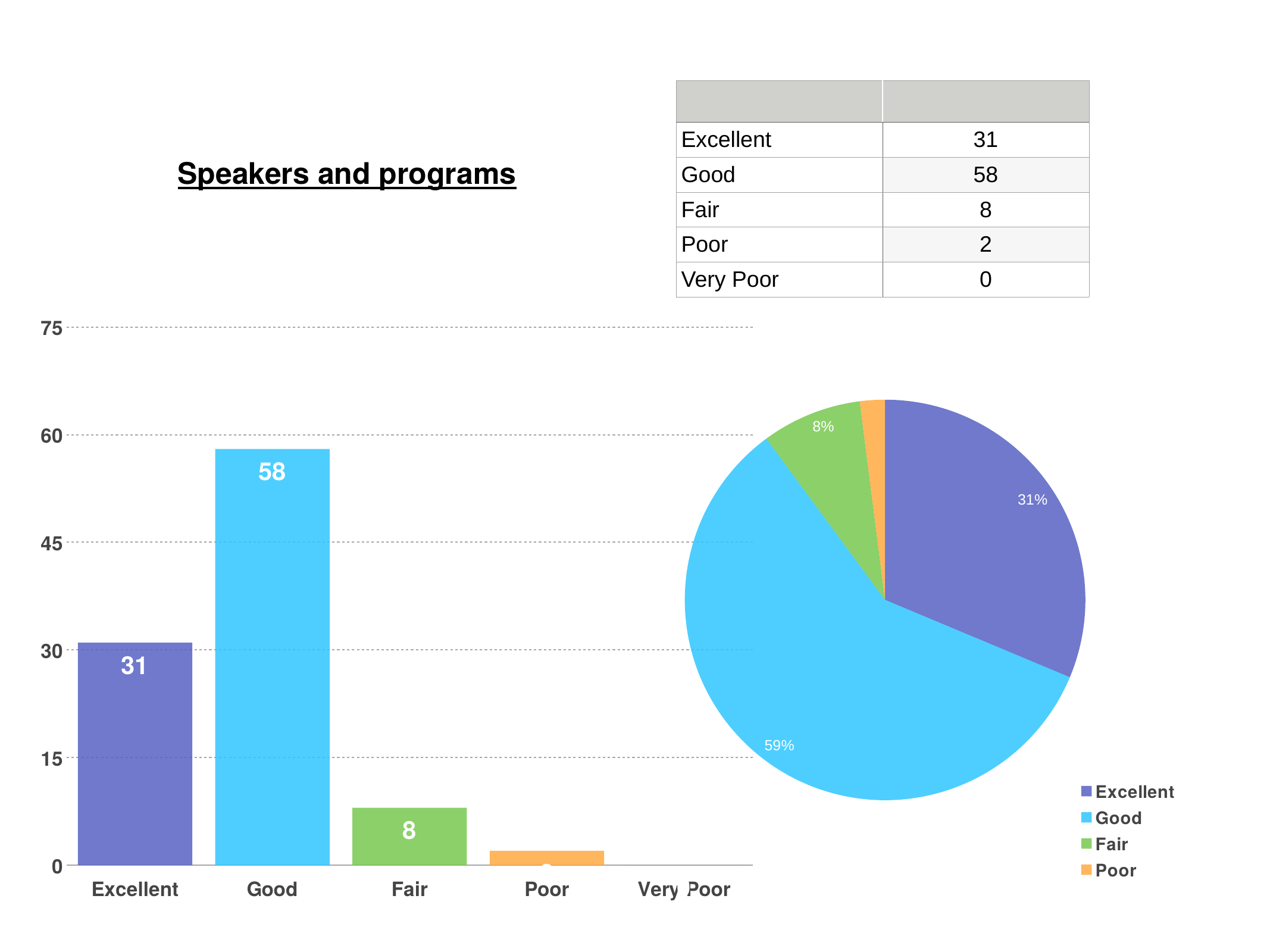

|  |  |
| --- | --- |
| Excellent | 31 |
| Good | 58 |
| Fair | 8 |
| Poor | 2 |
| Very Poor | 0 |
Speakers and programs

### Chart

| Category |  |
|---|---|
| Excellent | 31.0 |
| Good | 58.0 |
| Fair | 8.0 |
| Poor | 2.0 |
| Very Poor | 0.0 |

### Chart

| Category | Label 4 |
|---|---|
| Excellent | 31.0 |
| Good | 58.0 |
| Fair | 8.0 |
| Poor | 2.0 |
| Very Poor | 0.0 |